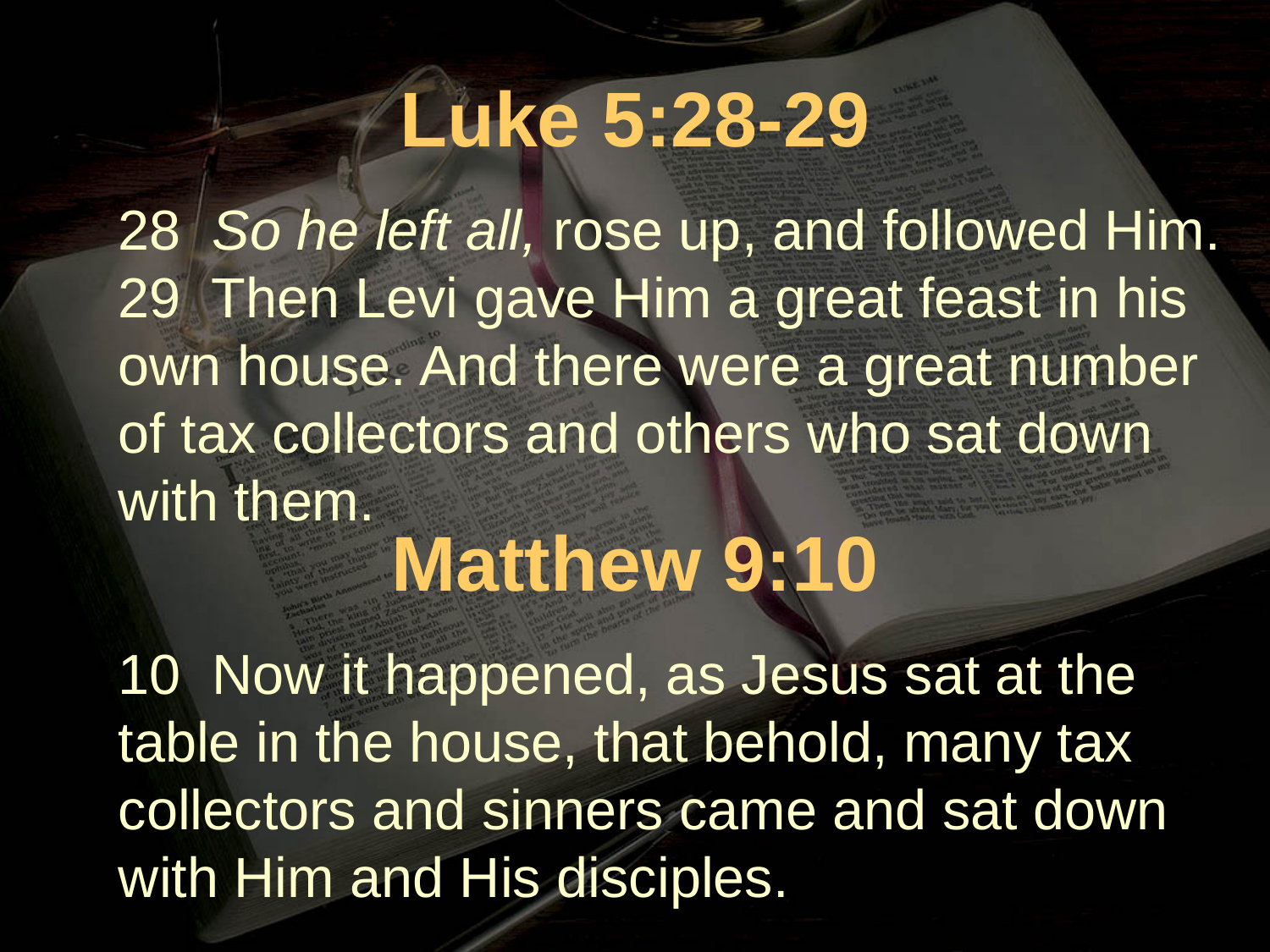

Luke 5:28-29
28  So he left all, rose up, and followed Him.
29  Then Levi gave Him a great feast in his own house. And there were a great number of tax collectors and others who sat down with them.
Matthew 9:10
10  Now it happened, as Jesus sat at the table in the house, that behold, many tax collectors and sinners came and sat down with Him and His disciples.